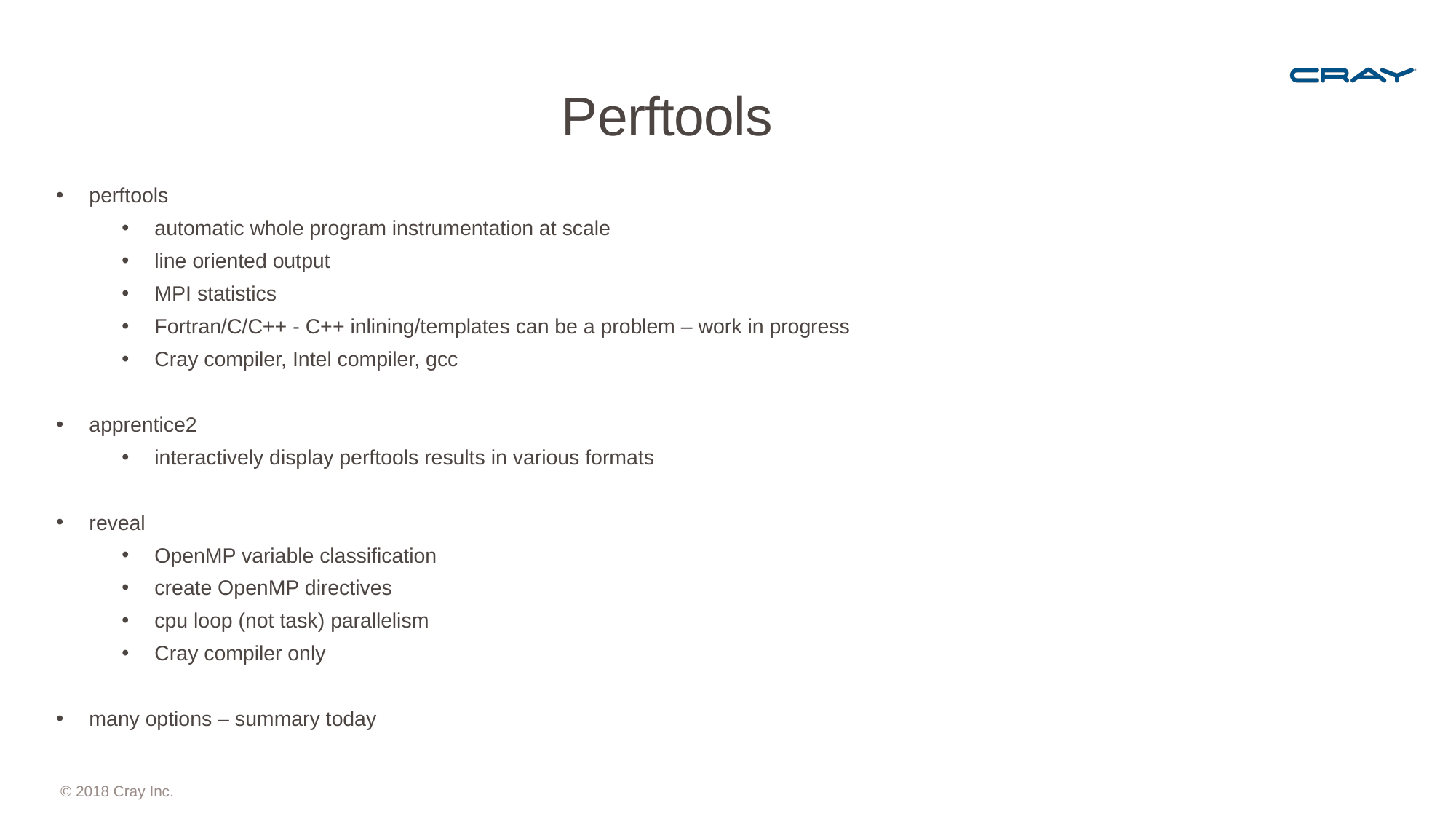

# Perftools

perftools
automatic whole program instrumentation at scale
line oriented output
MPI statistics
Fortran/C/C++ - C++ inlining/templates can be a problem – work in progress
Cray compiler, Intel compiler, gcc

apprentice2
interactively display perftools results in various formats

reveal
OpenMP variable classification
create OpenMP directives
cpu loop (not task) parallelism
Cray compiler only

many options – summary today